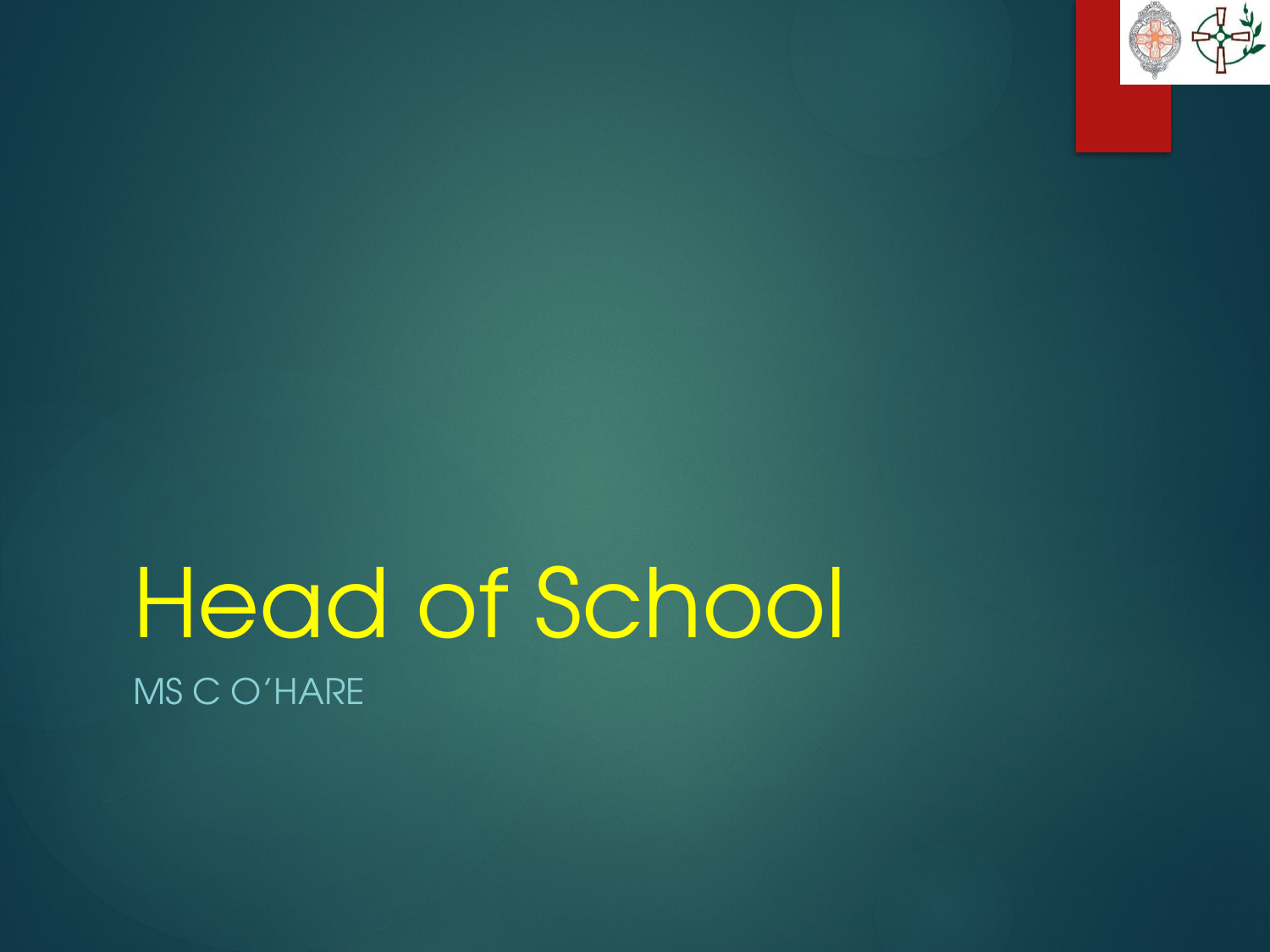

# Head of School
Ms C O’Hare